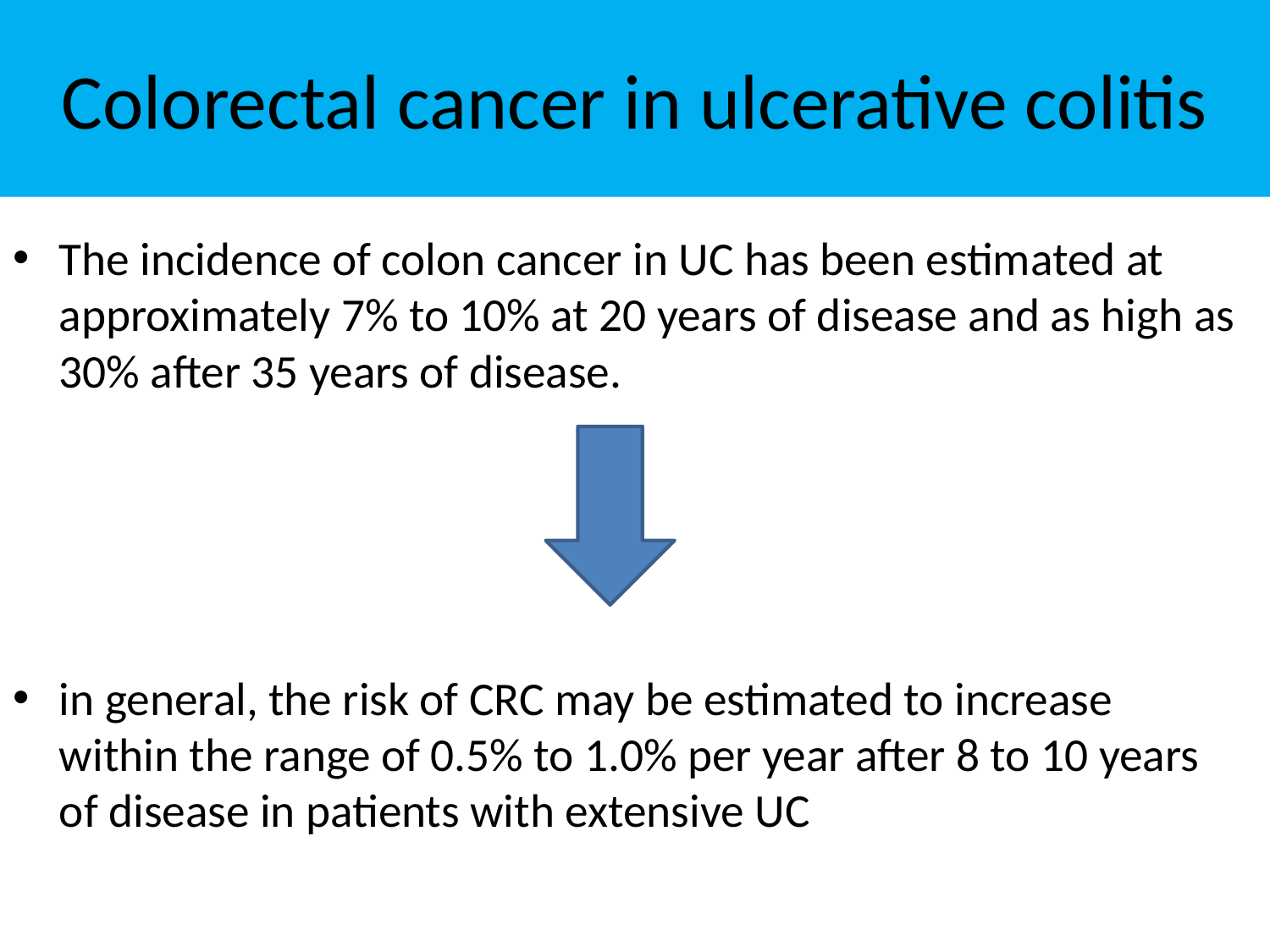

# Colorectal cancer in ulcerative colitis
The incidence of colon cancer in UC has been estimated at approximately 7% to 10% at 20 years of disease and as high as 30% after 35 years of disease.

in general, the risk of CRC may be estimated to increase within the range of 0.5% to 1.0% per year after 8 to 10 years of disease in patients with extensive UC